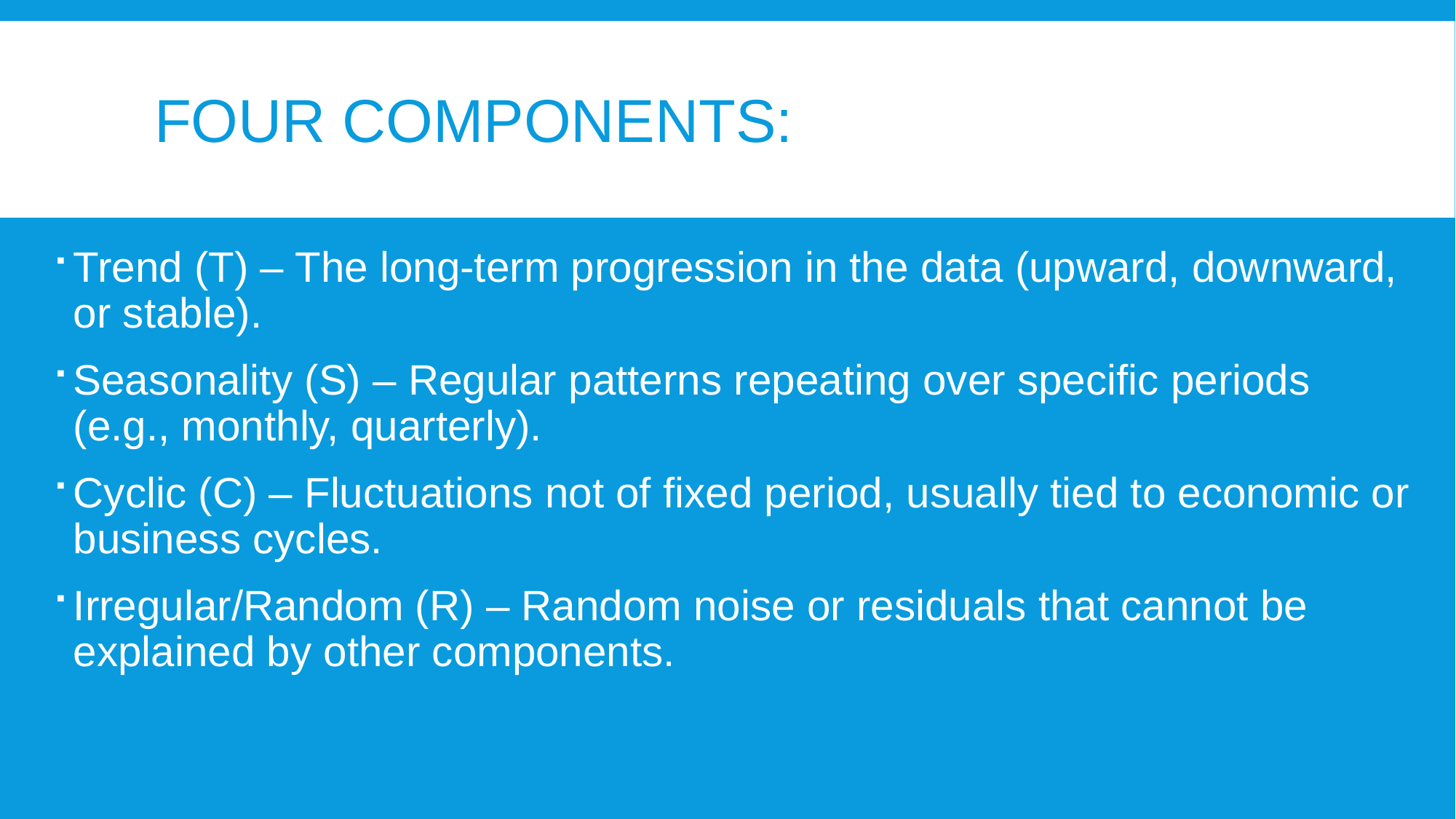

# four components:
Trend (T) – The long-term progression in the data (upward, downward, or stable).
Seasonality (S) – Regular patterns repeating over specific periods (e.g., monthly, quarterly).
Cyclic (C) – Fluctuations not of fixed period, usually tied to economic or business cycles.
Irregular/Random (R) – Random noise or residuals that cannot be explained by other components.